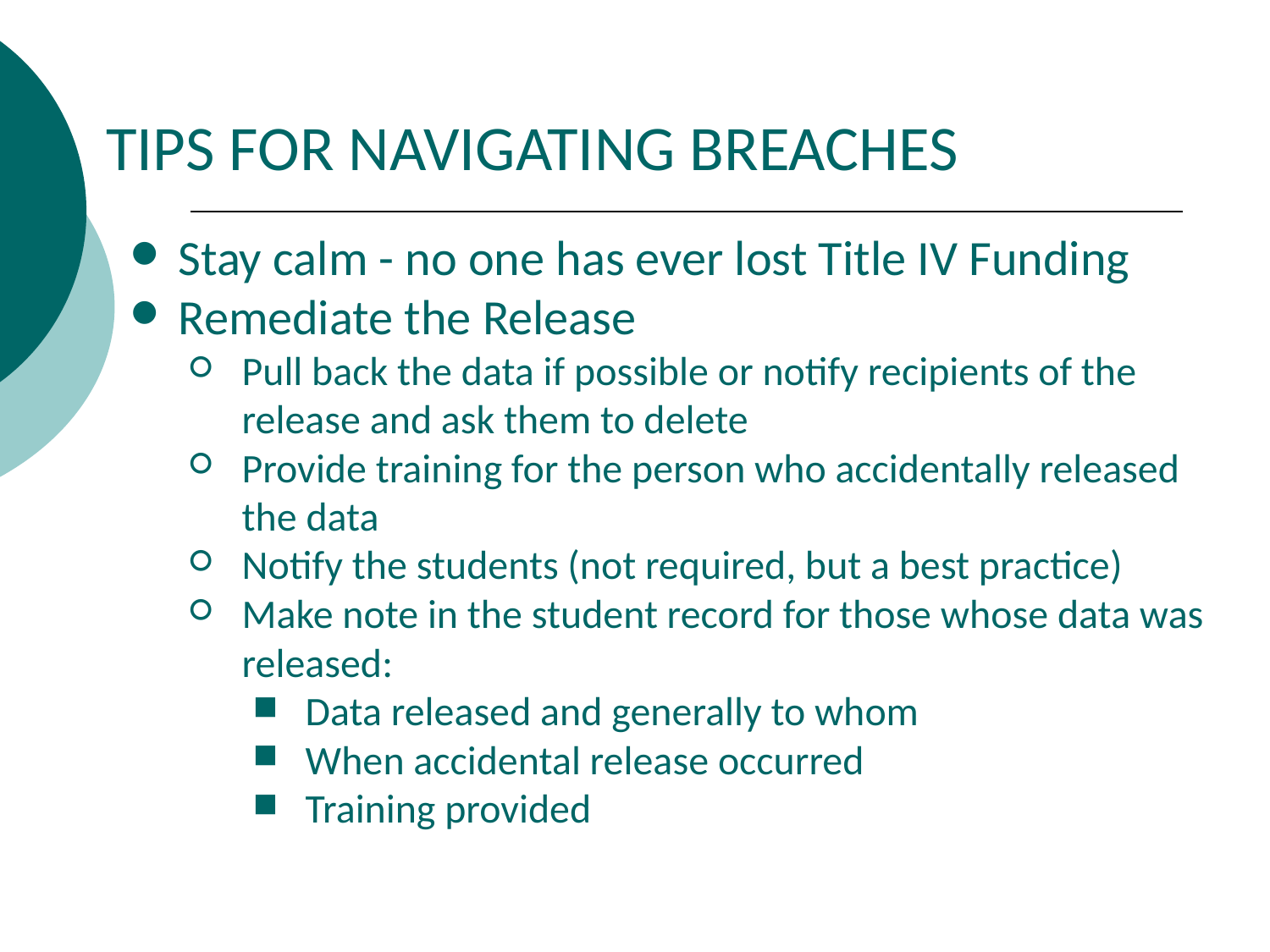

TIPS FOR NAVIGATING BREACHES
Stay calm - no one has ever lost Title IV Funding
Remediate the Release
Pull back the data if possible or notify recipients of the release and ask them to delete
Provide training for the person who accidentally released the data
Notify the students (not required, but a best practice)
Make note in the student record for those whose data was released:
Data released and generally to whom
When accidental release occurred
Training provided